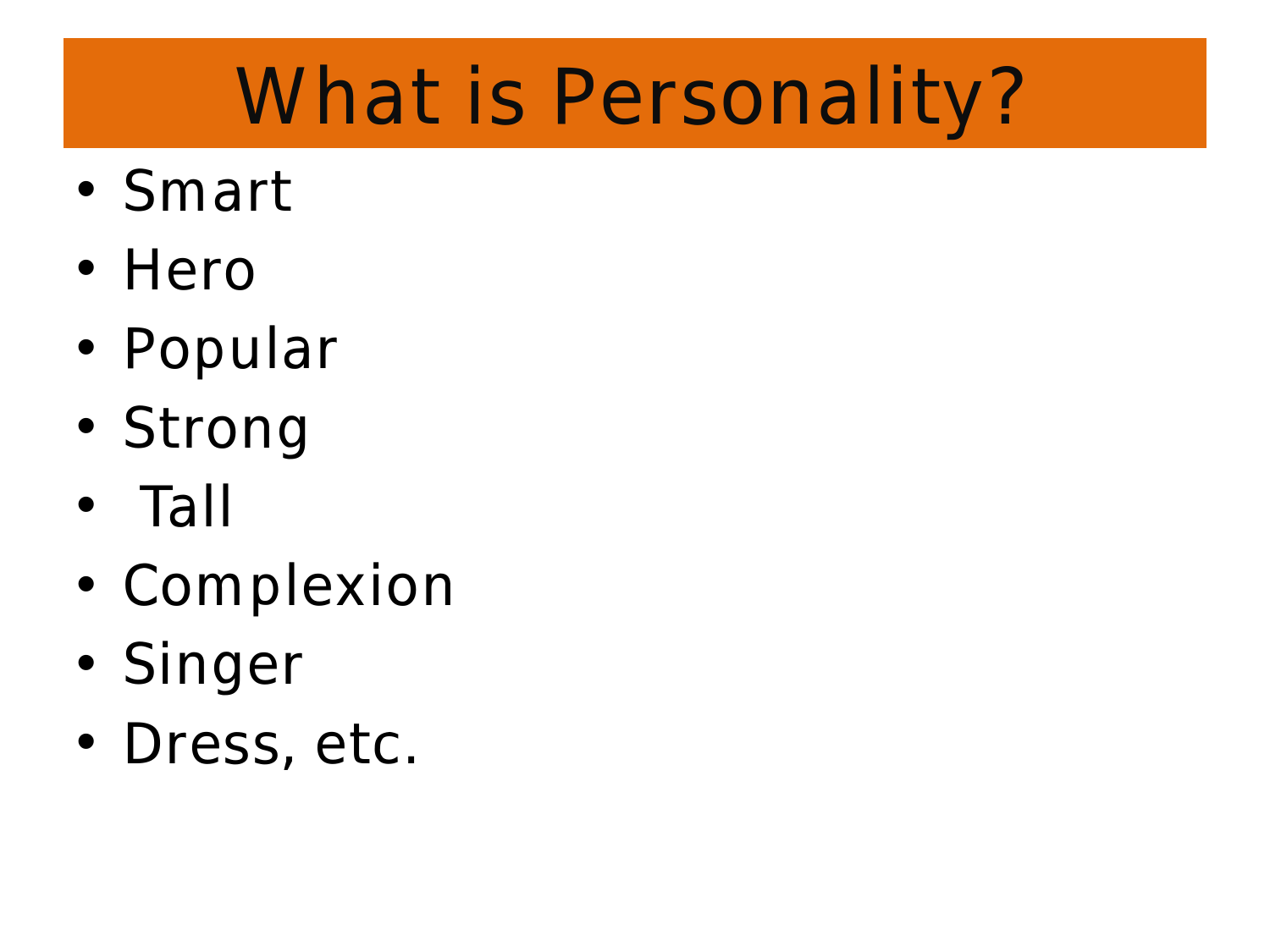

# What is Personality?
Smart
Hero
Popular
Strong
 Tall
Complexion
Singer
Dress, etc.